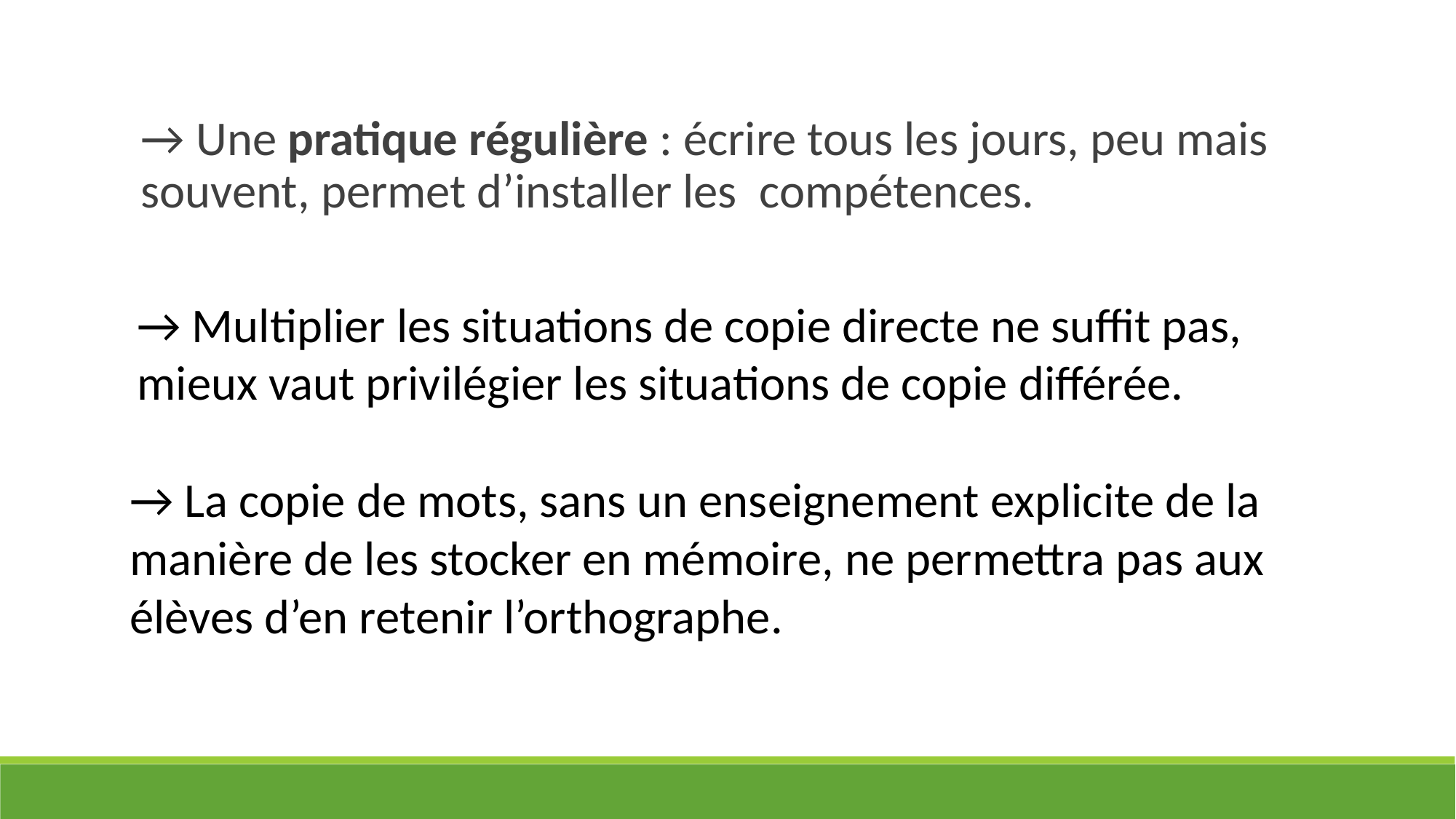

→ Une pratique régulière : écrire tous les jours, peu mais souvent, permet d’installer les  compétences.

→ Multiplier les situations de copie directe ne suffit pas,
mieux vaut privilégier les situations de copie différée.
→ La copie de mots, sans un enseignement explicite de la manière de les stocker en mémoire, ne permettra pas aux élèves d’en retenir l’orthographe.